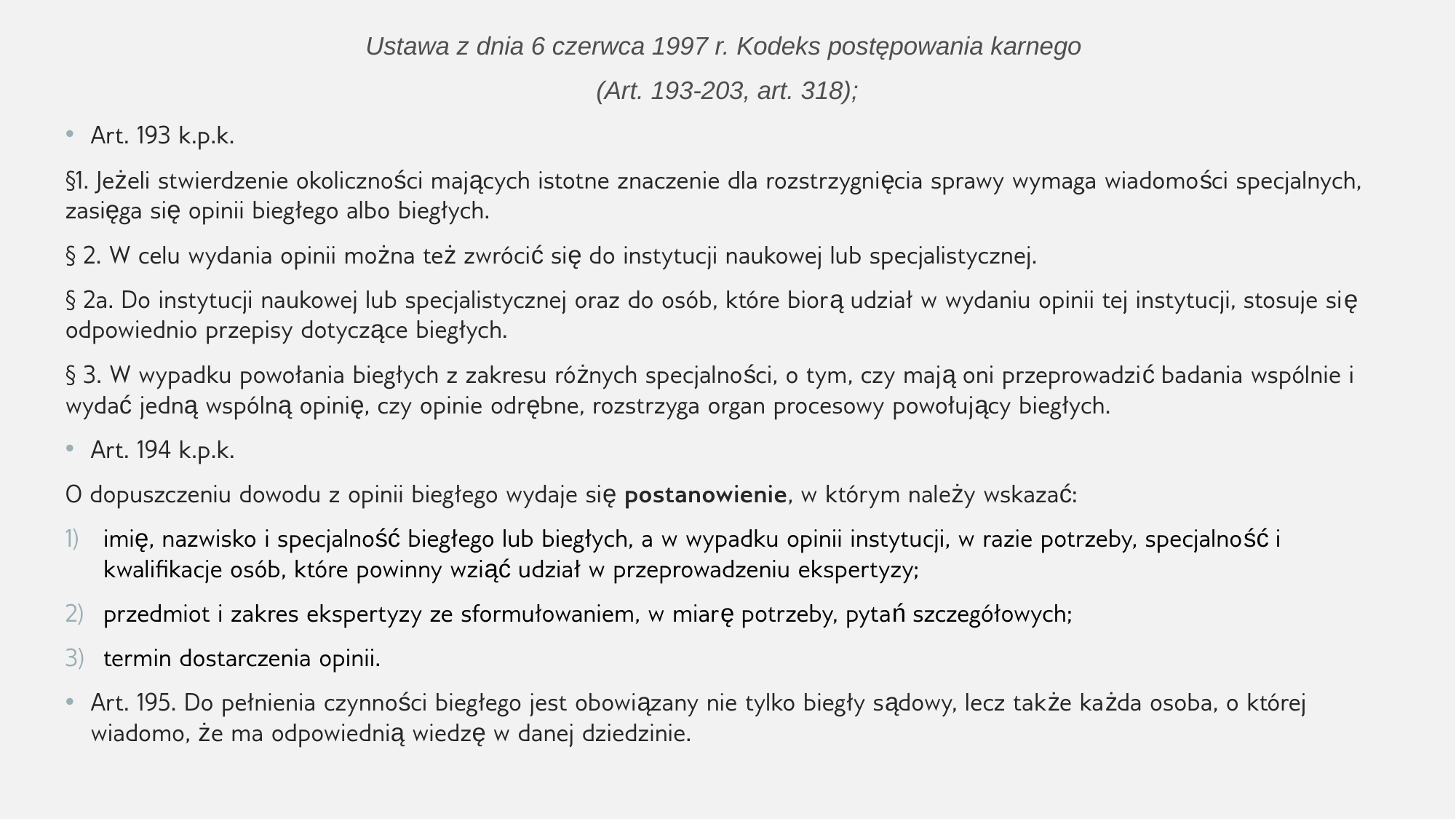

Ustawa z dnia 6 czerwca 1997 r. Kodeks postępowania karnego
(Art. 193-203, art. 318);
Art. 193 k.p.k.
§1. Jeżeli stwierdzenie okoliczności mających istotne znaczenie dla rozstrzygnięcia sprawy wymaga wiadomości specjalnych, zasięga się opinii biegłego albo biegłych.
§ 2. W celu wydania opinii można też zwrócić się do instytucji naukowej lub specjalistycznej.
§ 2a. Do instytucji naukowej lub specjalistycznej oraz do osób, które biorą udział w wydaniu opinii tej instytucji, stosuje się odpowiednio przepisy dotyczące biegłych.
§ 3. W wypadku powołania biegłych z zakresu różnych specjalności, o tym, czy mają oni przeprowadzić badania wspólnie i wydać jedną wspólną opinię, czy opinie odrębne, rozstrzyga organ procesowy powołujący biegłych.
Art. 194 k.p.k.
O dopuszczeniu dowodu z opinii biegłego wydaje się postanowienie, w którym należy wskazać:
imię, nazwisko i specjalność biegłego lub biegłych, a w wypadku opinii instytucji, w razie potrzeby, specjalność i kwalifikacje osób, które powinny wziąć udział w przeprowadzeniu ekspertyzy;
przedmiot i zakres ekspertyzy ze sformułowaniem, w miarę potrzeby, pytań szczegółowych;
termin dostarczenia opinii.
Art. 195. Do pełnienia czynności biegłego jest obowiązany nie tylko biegły sądowy, lecz także każda osoba, o której wiadomo, że ma odpowiednią wiedzę w danej dziedzinie.